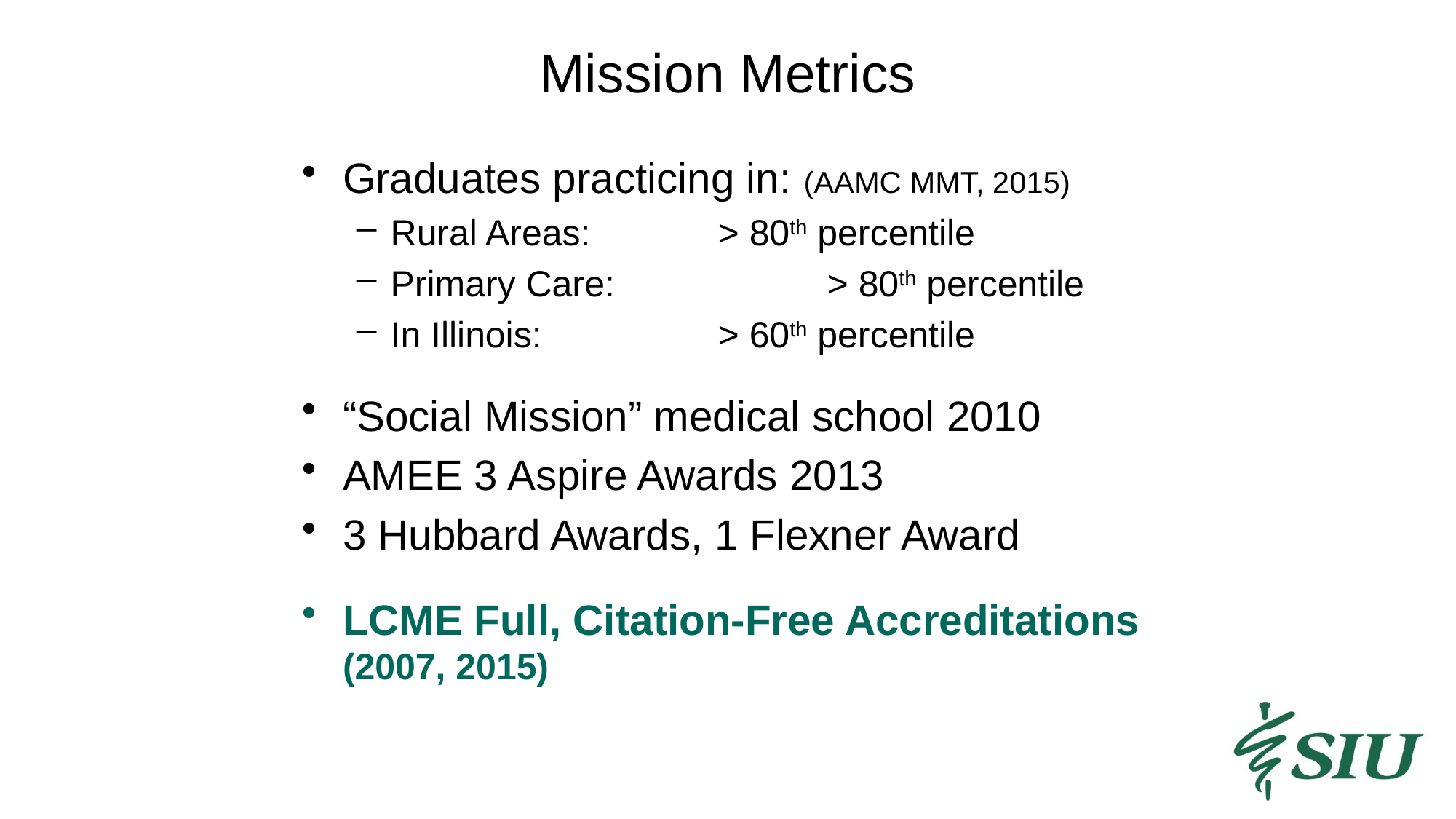

# Mission Metrics
Graduates practicing in: (AAMC MMT, 2015)
Rural Areas:		> 80th percentile
Primary Care:		> 80th percentile
In Illinois:		> 60th percentile

“Social Mission” medical school 2010
AMEE 3 Aspire Awards 2013
3 Hubbard Awards, 1 Flexner Award

LCME Full, Citation-Free Accreditations (2007, 2015)